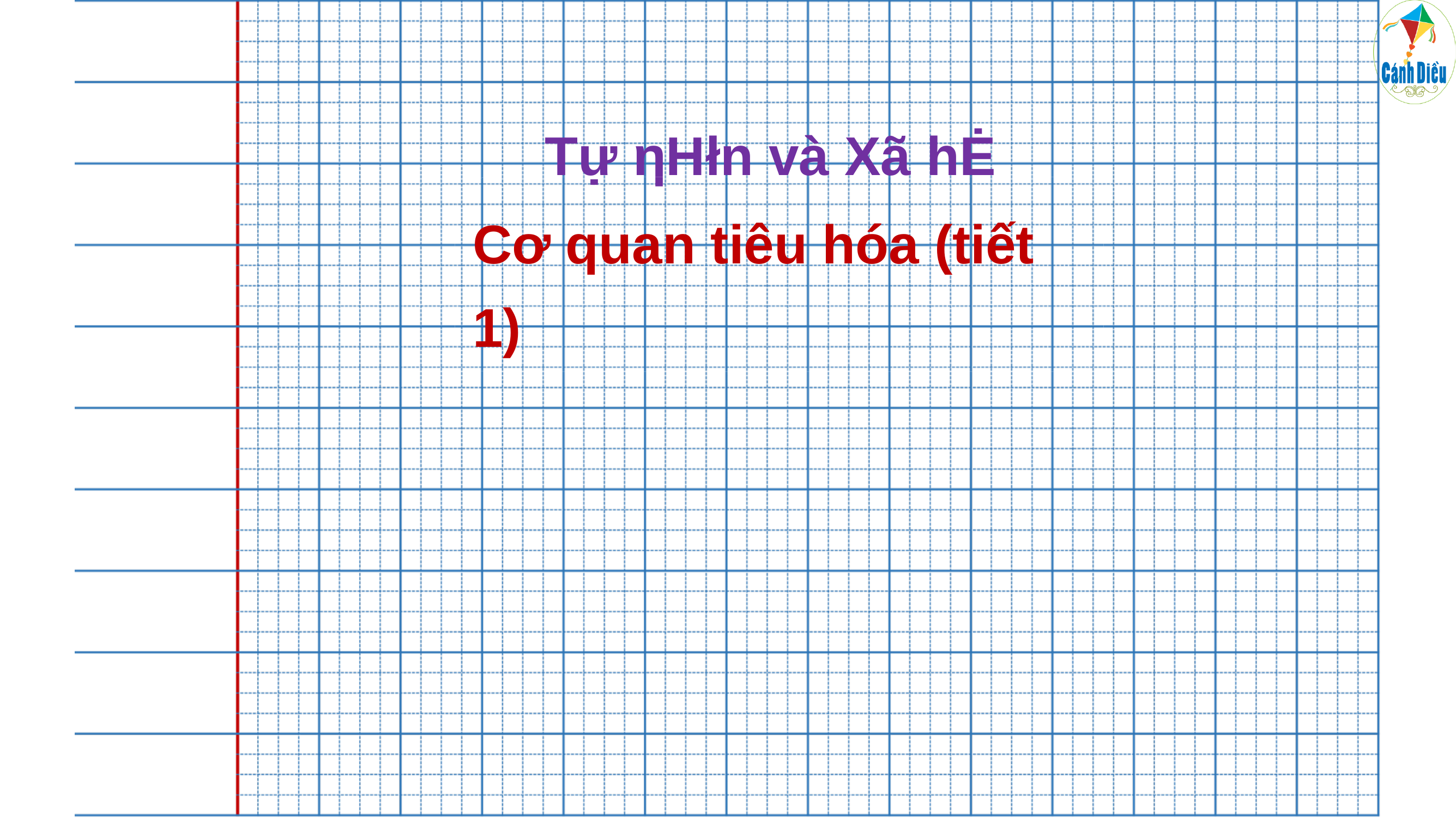

Tự ηΗłn và Xã hĖ
Cơ quan tiêu hóa (tiết 1)